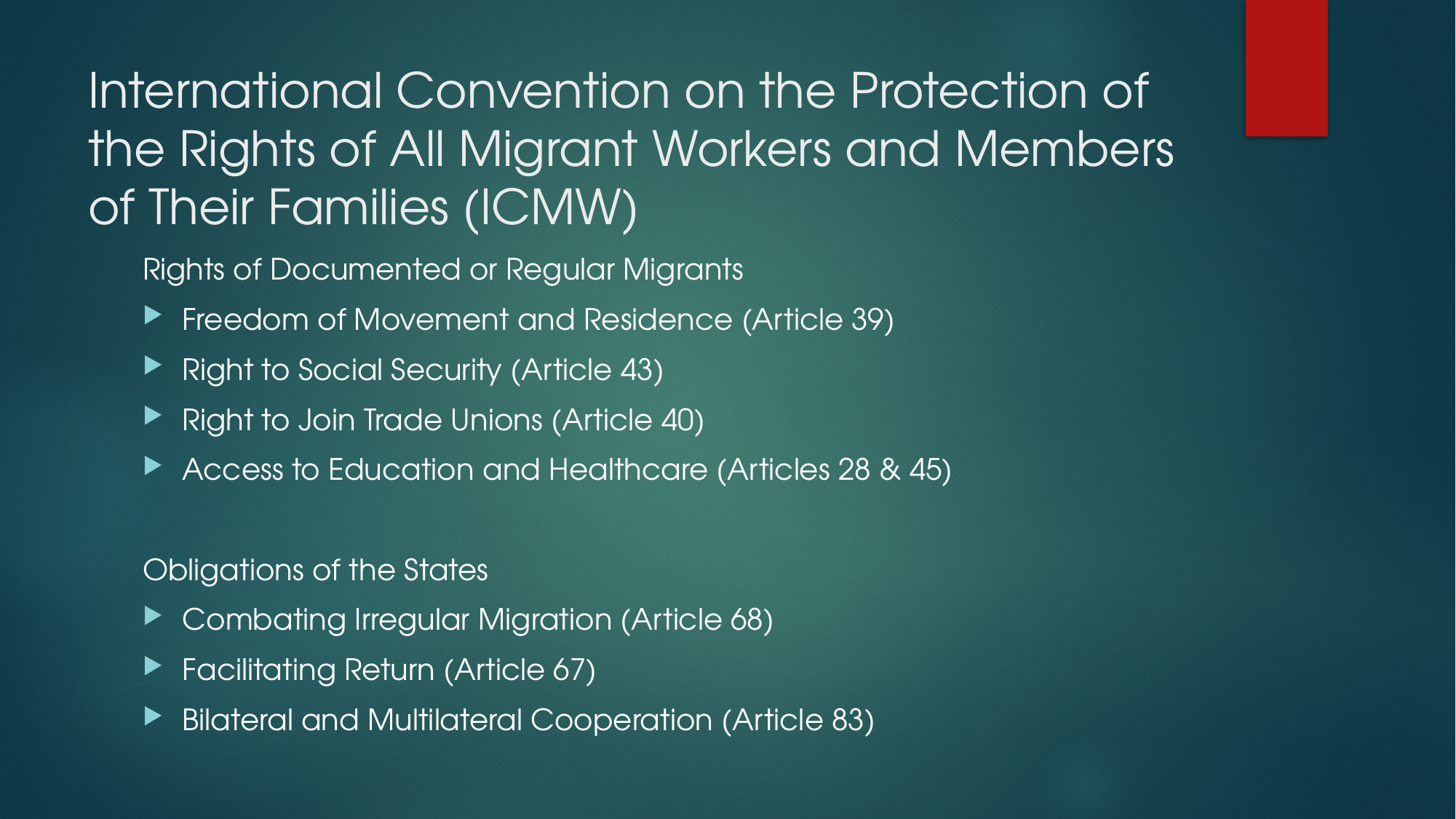

# International Convention on the Protection of the Rights of All Migrant Workers and Members of Their Families (ICMW)
Rights of Documented or Regular Migrants
Freedom of Movement and Residence (Article 39)
Right to Social Security (Article 43)
Right to Join Trade Unions (Article 40)
Access to Education and Healthcare (Articles 28 & 45)

Obligations of the States
Combating Irregular Migration (Article 68)
Facilitating Return (Article 67)
Bilateral and Multilateral Cooperation (Article 83)